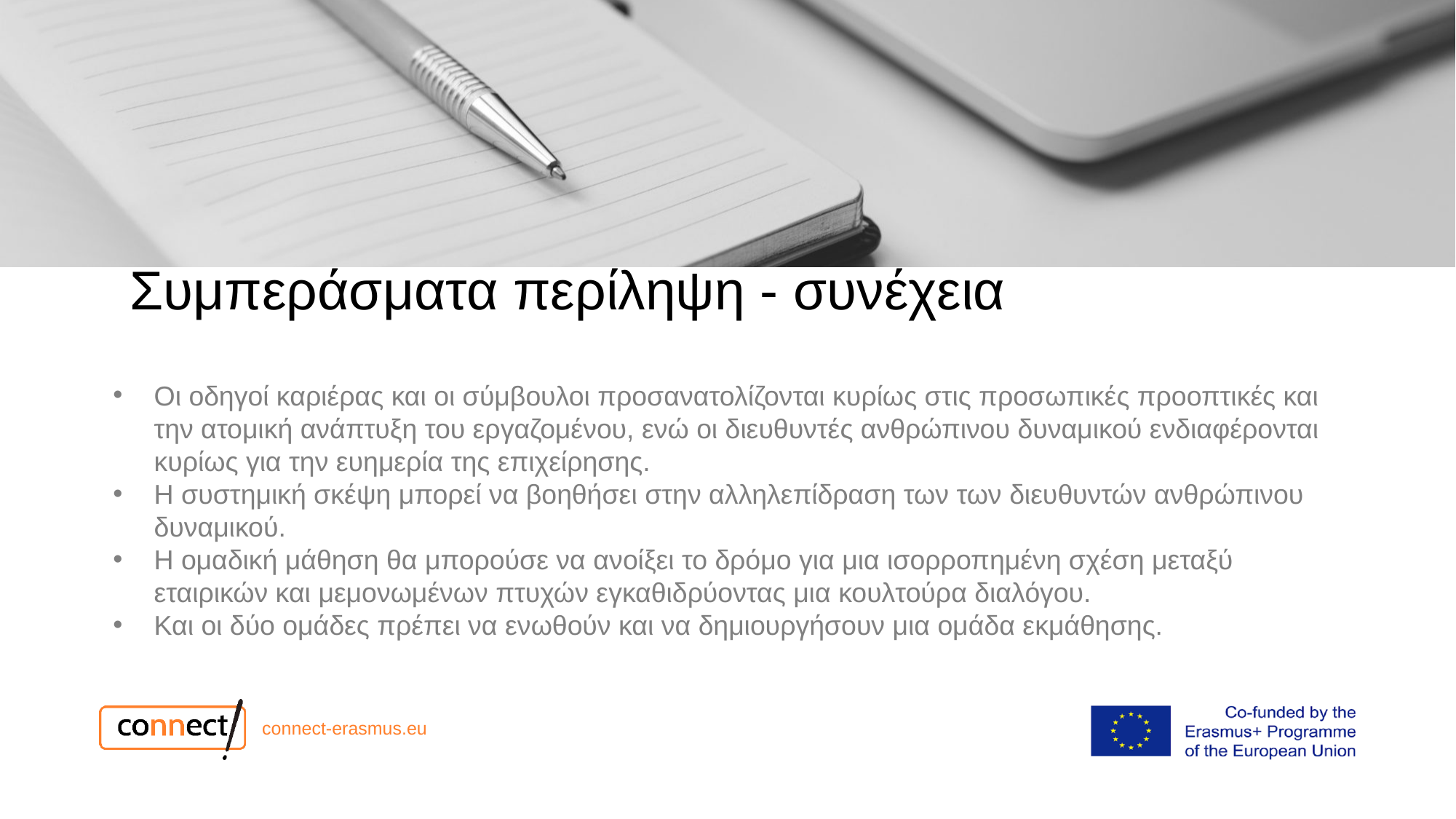

# Συμπεράσματα περίληψη - συνέχεια
Οι οδηγοί καριέρας και οι σύμβουλοι προσανατολίζονται κυρίως στις προσωπικές προοπτικές και την ατομική ανάπτυξη του εργαζομένου, ενώ οι διευθυντές ανθρώπινου δυναμικού ενδιαφέρονται κυρίως για την ευημερία της επιχείρησης.
Η συστημική σκέψη μπορεί να βοηθήσει στην αλληλεπίδραση των των διευθυντών ανθρώπινου δυναμικού.
Η ομαδική μάθηση θα μπορούσε να ανοίξει το δρόμο για μια ισορροπημένη σχέση μεταξύ εταιρικών και μεμονωμένων πτυχών εγκαθιδρύοντας μια κουλτούρα διαλόγου.
Και οι δύο ομάδες πρέπει να ενωθούν και να δημιουργήσουν μια ομάδα εκμάθησης.
connect-erasmus.eu